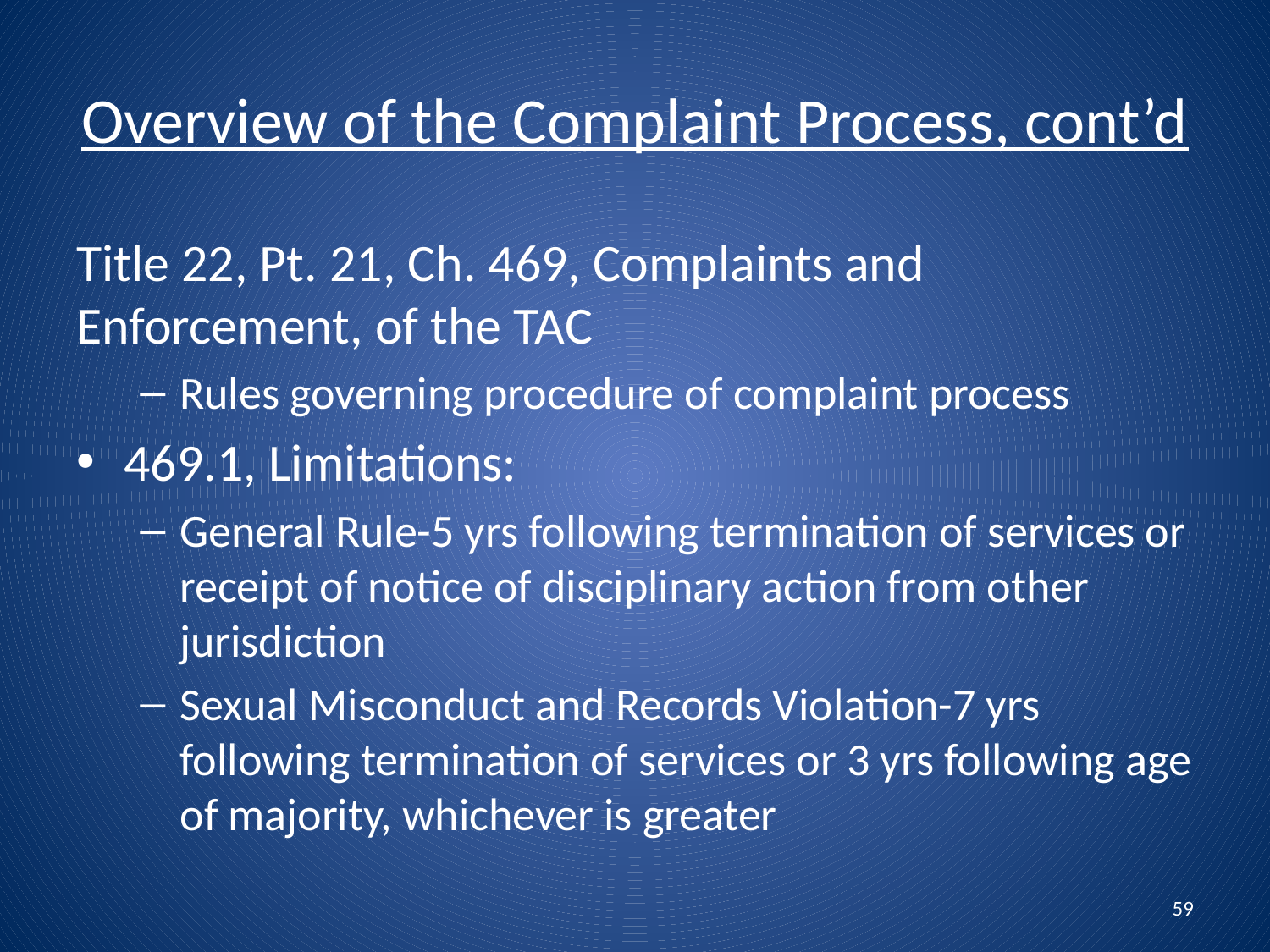

# Overview of the Complaint Process, cont’d
Title 22, Pt. 21, Ch. 469, Complaints and Enforcement, of the TAC
Rules governing procedure of complaint process
469.1, Limitations:
General Rule-5 yrs following termination of services or receipt of notice of disciplinary action from other jurisdiction
Sexual Misconduct and Records Violation-7 yrs following termination of services or 3 yrs following age of majority, whichever is greater
59